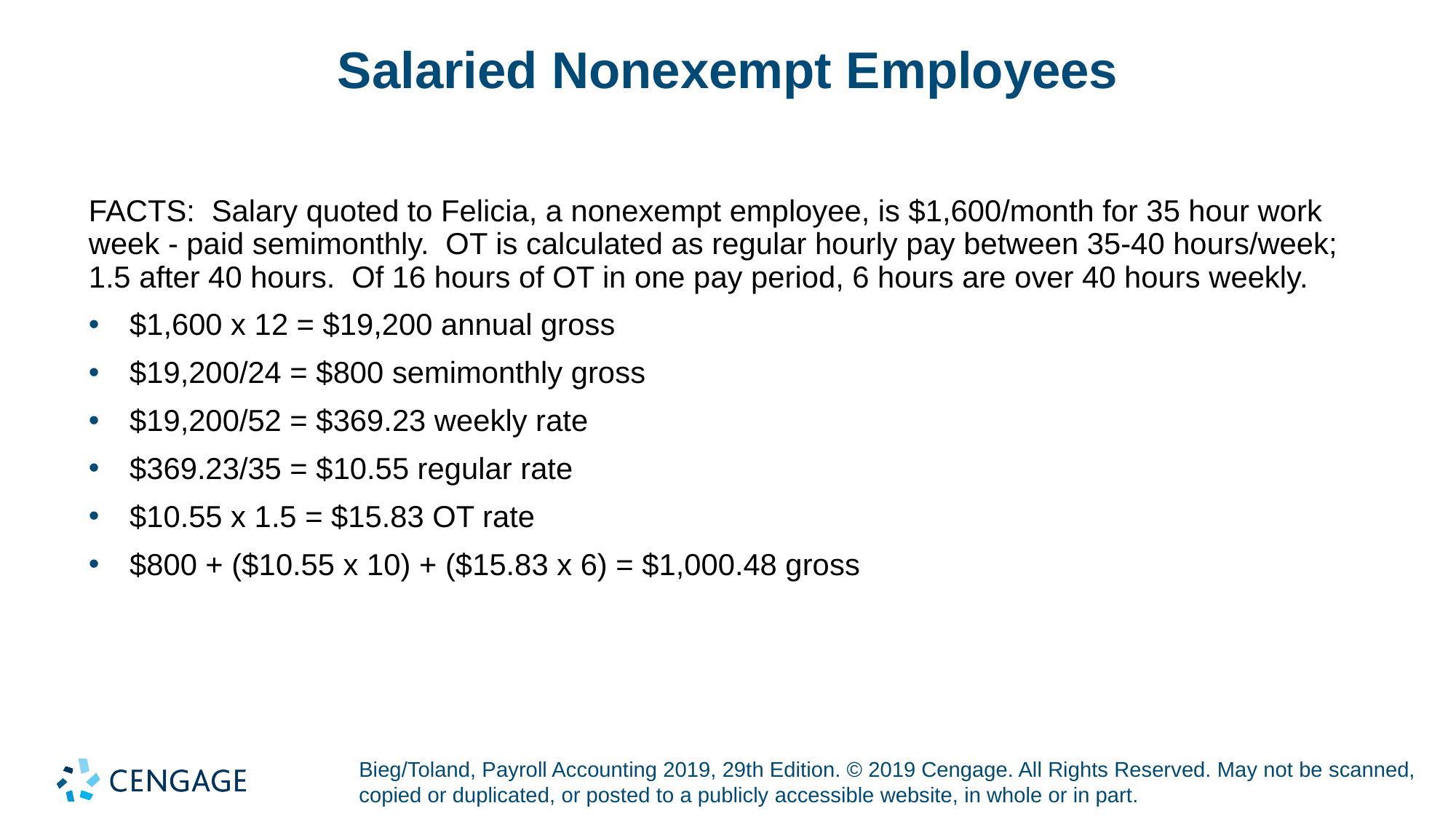

# Salaried Nonexempt Employees
FACTS:  Salary quoted to Felicia, a nonexempt employee, is $1,600/month for 35 hour work week - paid semimonthly.  OT is calculated as regular hourly pay between 35-40 hours/week; 1.5 after 40 hours.  Of 16 hours of OT in one pay period, 6 hours are over 40 hours weekly.
$1,600 x 12 = $19,200 annual gross
$19,200/24 = $800 semimonthly gross
$19,200/52 = $369.23 weekly rate
$369.23/35 = $10.55 regular rate
$10.55 x 1.5 = $15.83 OT rate
$800 + ($10.55 x 10) + ($15.83 x 6) = $1,000.48 gross